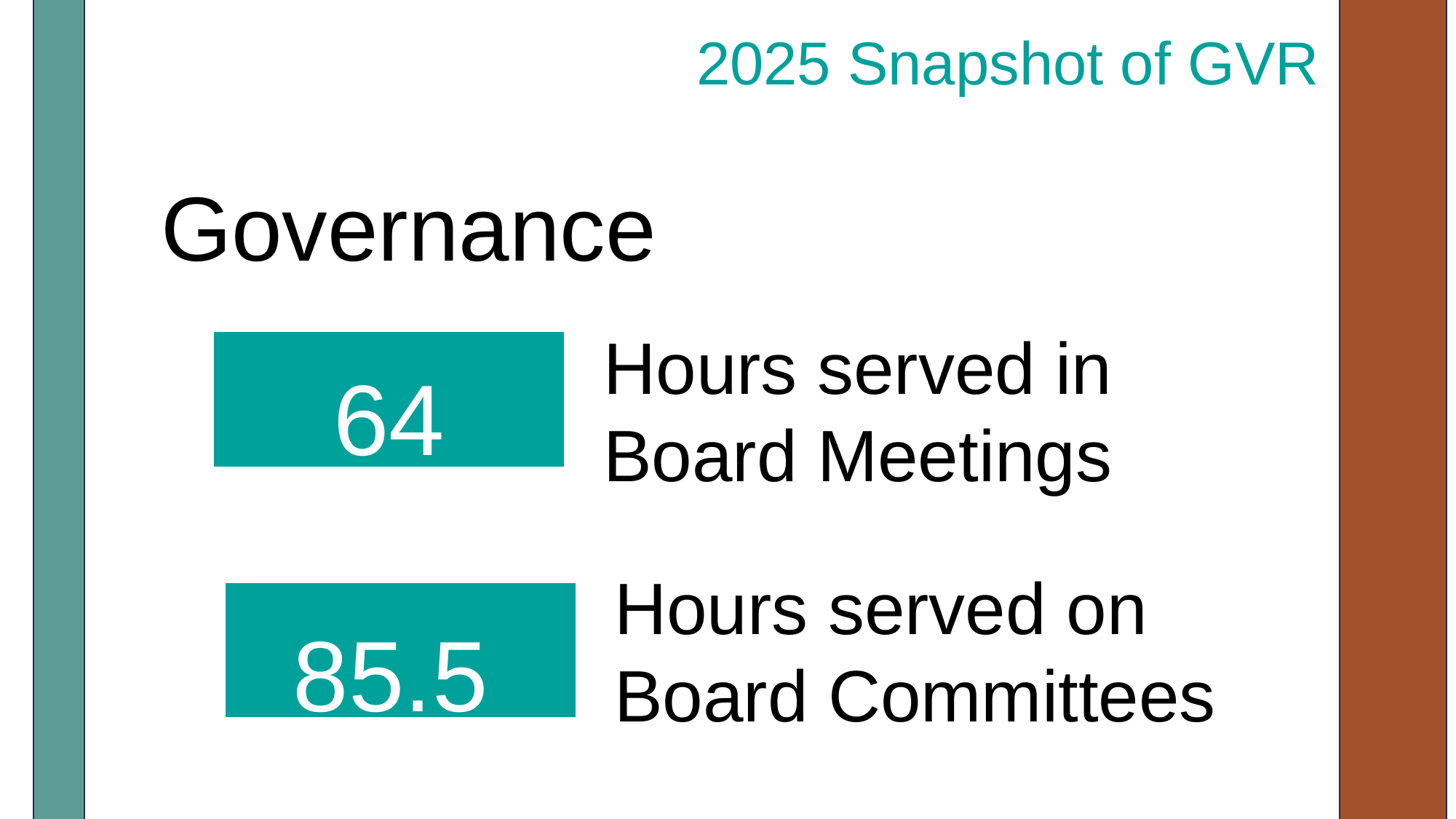

2025 Snapshot of GVR
Governance
64
Hours served in
Board Meetings

Hours served on Board Committees
85.5